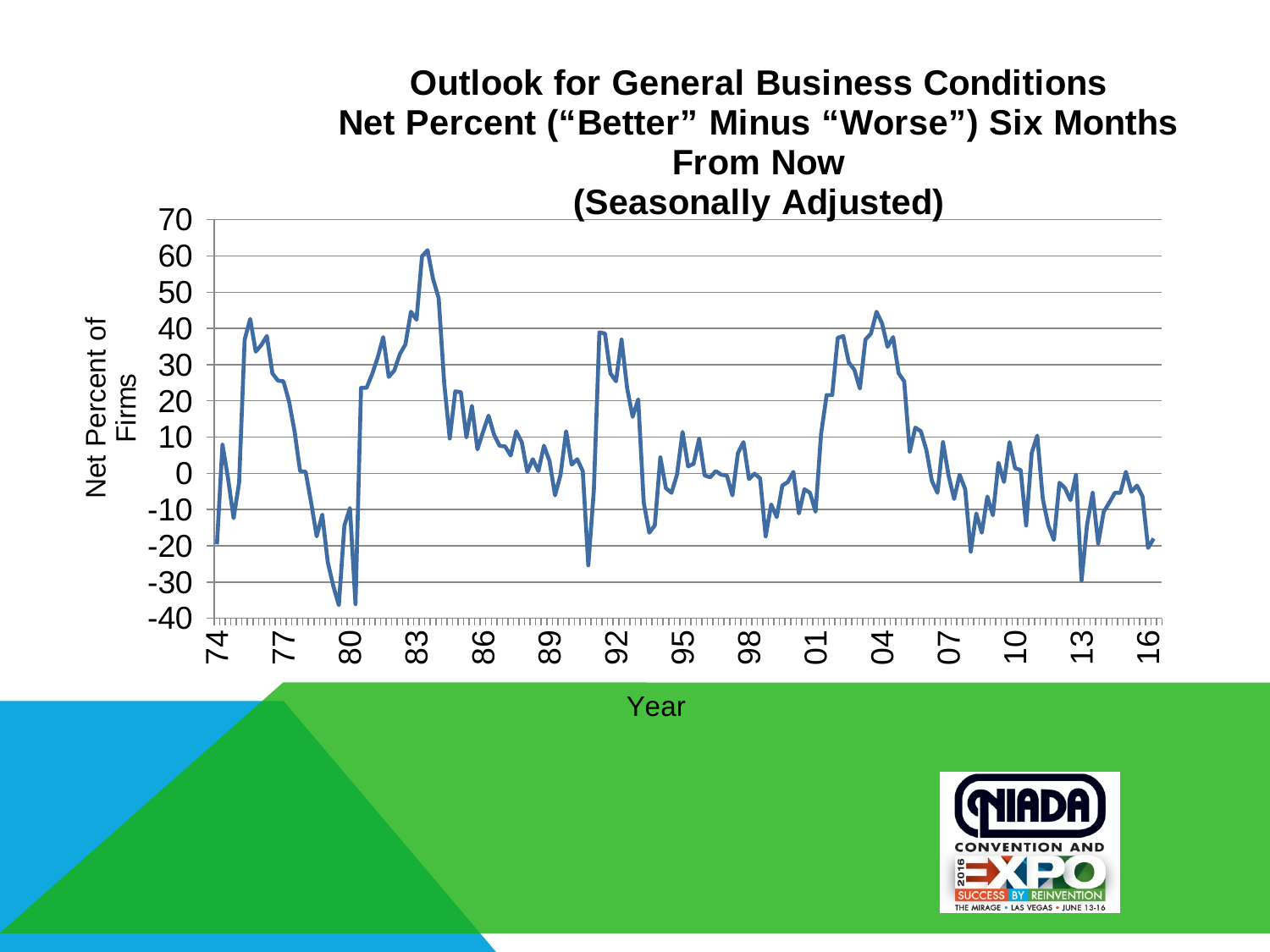

### Chart: Outlook for General Business Conditions
Net Percent (“Better” Minus “Worse”) Six Months From Now
(Seasonally Adjusted)

| Category | gen bus con |
|---|---|
| 74 | -19.6 |
|  | 7.9 |
|  | -1.4000000000000004 |
|  | -12.4 |
| 75 | -2.5999999999999996 |
|  | 36.9 |
|  | 42.6 |
|  | 33.6 |
| 76 | 35.4 |
|  | 37.9 |
|  | 27.6 |
|  | 25.6 |
| 77 | 25.4 |
|  | 19.9 |
|  | 11.6 |
|  | 0.5999999999999996 |
| 78 | 0.40000000000000036 |
|  | -8.1 |
|  | -17.4 |
|  | -11.4 |
| 79 | -24.6 |
|  | -31.1 |
|  | -36.4 |
|  | -14.4 |
| 80 | -9.6 |
|  | -36.1 |
|  | 23.6 |
|  | 23.6 |
| 81 | 27.4 |
|  | 31.9 |
|  | 37.6 |
|  | 26.6 |
| 82 | 28.4 |
|  | 32.9 |
|  | 35.6 |
|  | 44.6 |
| 83 | 42.4 |
|  | 59.9 |
|  | 61.6 |
|  | 53.6 |
| 84 | 48.4 |
|  | 24.9 |
|  | 9.6 |
|  | 22.6 |
| 85 | 22.4 |
|  | 9.9 |
|  | 18.6 |
|  | 6.6 |
| 86 | 11.4 |
|  | 15.9 |
|  | 10.6 |
|  | 7.6 |
| 87 | 7.4 |
|  | 4.9 |
|  | 11.6 |
|  | 8.6 |
| 88 | 0.40000000000000036 |
|  | 3.9000000000000004 |
|  | 0.5999999999999996 |
|  | 7.6 |
| 89 | 3.4000000000000004 |
|  | -6.1 |
|  | -0.40000000000000036 |
|  | 11.6 |
| 90 | 2.4000000000000004 |
|  | 3.9000000000000004 |
|  | 0.5999999999999996 |
|  | -25.4 |
| 91 | -4.6 |
|  | 38.9 |
|  | 38.6 |
|  | 27.6 |
| 92 | 25.4 |
|  | 36.9 |
|  | 23.6 |
|  | 15.6 |
| 93 | 20.4 |
|  | -8.1 |
|  | -16.4 |
|  | -14.4 |
| 94 | 4.4 |
|  | -4.1 |
|  | -5.4 |
|  | -0.40000000000000036 |
| 95 | 11.4 |
|  | 1.9000000000000004 |
|  | 2.5999999999999996 |
|  | 9.6 |
| 96 | -0.5999999999999996 |
|  | -1.0999999999999996 |
|  | 0.5999999999999996 |
|  | -0.40000000000000036 |
| 97 | -0.5999999999999996 |
|  | -6.1 |
|  | 5.6 |
|  | 8.6 |
| 98 | -1.5999999999999996 |
|  | -0.09999999999999964 |
|  | -1.4000000000000004 |
|  | -17.4 |
| 99 | -8.6 |
|  | -12.1 |
|  | -3.4000000000000004 |
|  | -2.4000000000000004 |
| 00 | 0.40000000000000036 |
|  | -11.1 |
|  | -4.4 |
|  | -5.4 |
| 01 | -10.6 |
|  | 10.9 |
|  | 21.6 |
|  | 21.6 |
| 02 | 37.4 |
|  | 37.9 |
|  | 30.6 |
|  | 28.6 |
| 03 | 23.4 |
|  | 36.9 |
|  | 38.6 |
|  | 44.6 |
| 04 | 41.4 |
|  | 34.9 |
|  | 37.6 |
|  | 27.6 |
| 05 | 25.4 |
|  | 5.9 |
|  | 12.6 |
|  | 11.6 |
| 06 | 6.4 |
|  | -2.0999999999999996 |
|  | -5.4 |
|  | 8.6 |
| 07 | -0.5999999999999996 |
|  | -7.1 |
|  | -0.40000000000000036 |
|  | -4.4 |
| 08 | -21.6 |
|  | -11.1 |
|  | -16.4 |
|  | -6.4 |
| 09 | -11.6 |
|  | 2.9000000000000004 |
|  | -2.4000000000000004 |
|  | 8.6 |
| 10 | 1.4000000000000004 |
|  | 0.9000000000000004 |
|  | -14.4 |
|  | 5.6 |
| 11 | 10.4 |
|  | -7.1 |
|  | -14.4 |
|  | -18.4 |
| 12 | -2.5999999999999996 |
|  | -4.1 |
|  | -7.4 |
|  | -0.40000000000000036 |
| 13 | -29.6 |
|  | -14.1 |
|  | -5.4 |
|  | -19.4 |
| 14 | -10.6 |
|  | -8.1 |
|  | -5.4 |
|  | -5.4 |
| 15 | 0.40000000000000036 |
|  | -5.1 |
|  | -3.4000000000000004 |
|  | -6.4 |
| 16 | -20.6 |